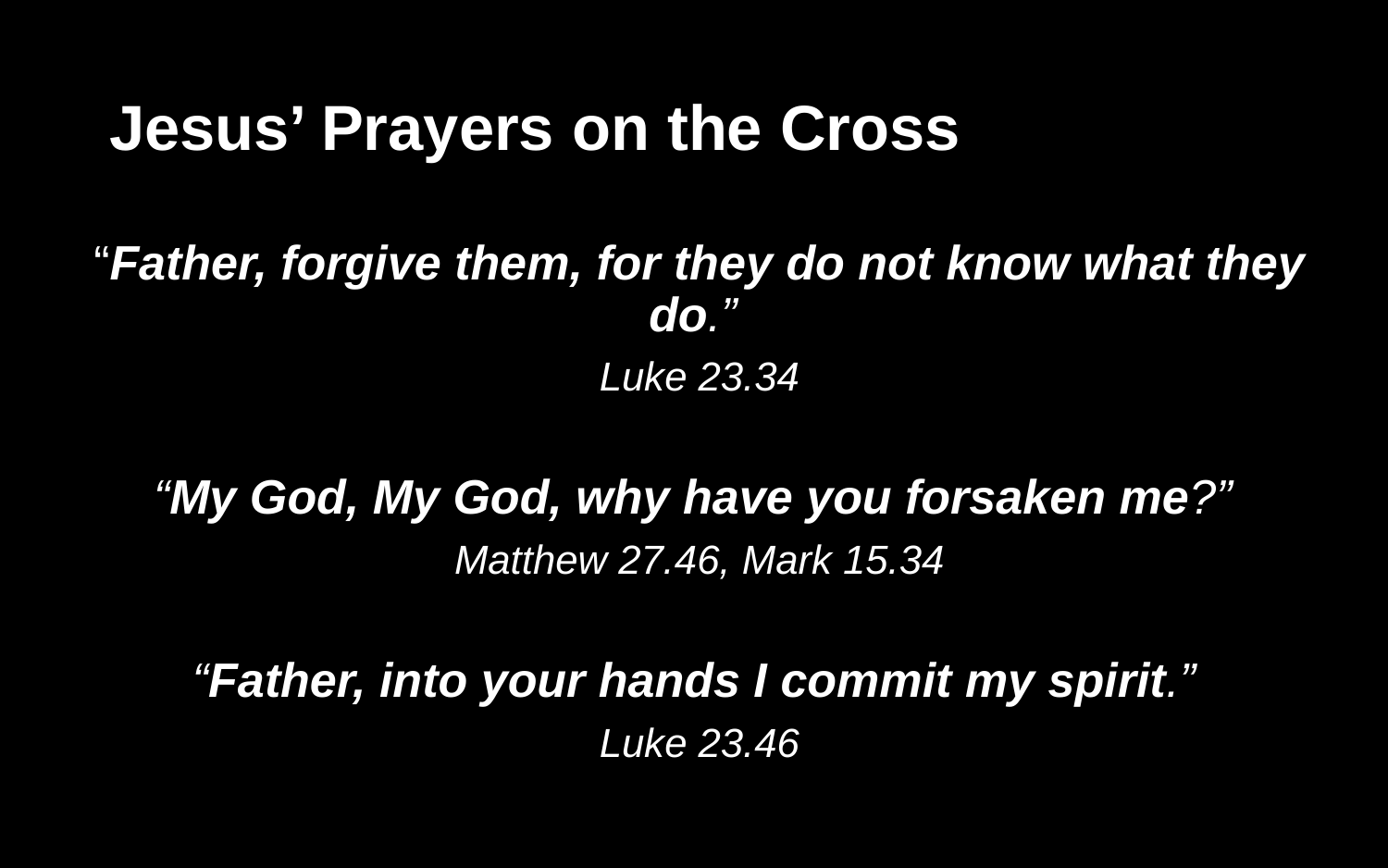

# Jesus’ Prayers on the Cross
“Father, forgive them, for they do not know what they do.”
Luke 23.34

“My God, My God, why have you forsaken me?”
Matthew 27.46, Mark 15.34

“Father, into your hands I commit my spirit.”
Luke 23.46